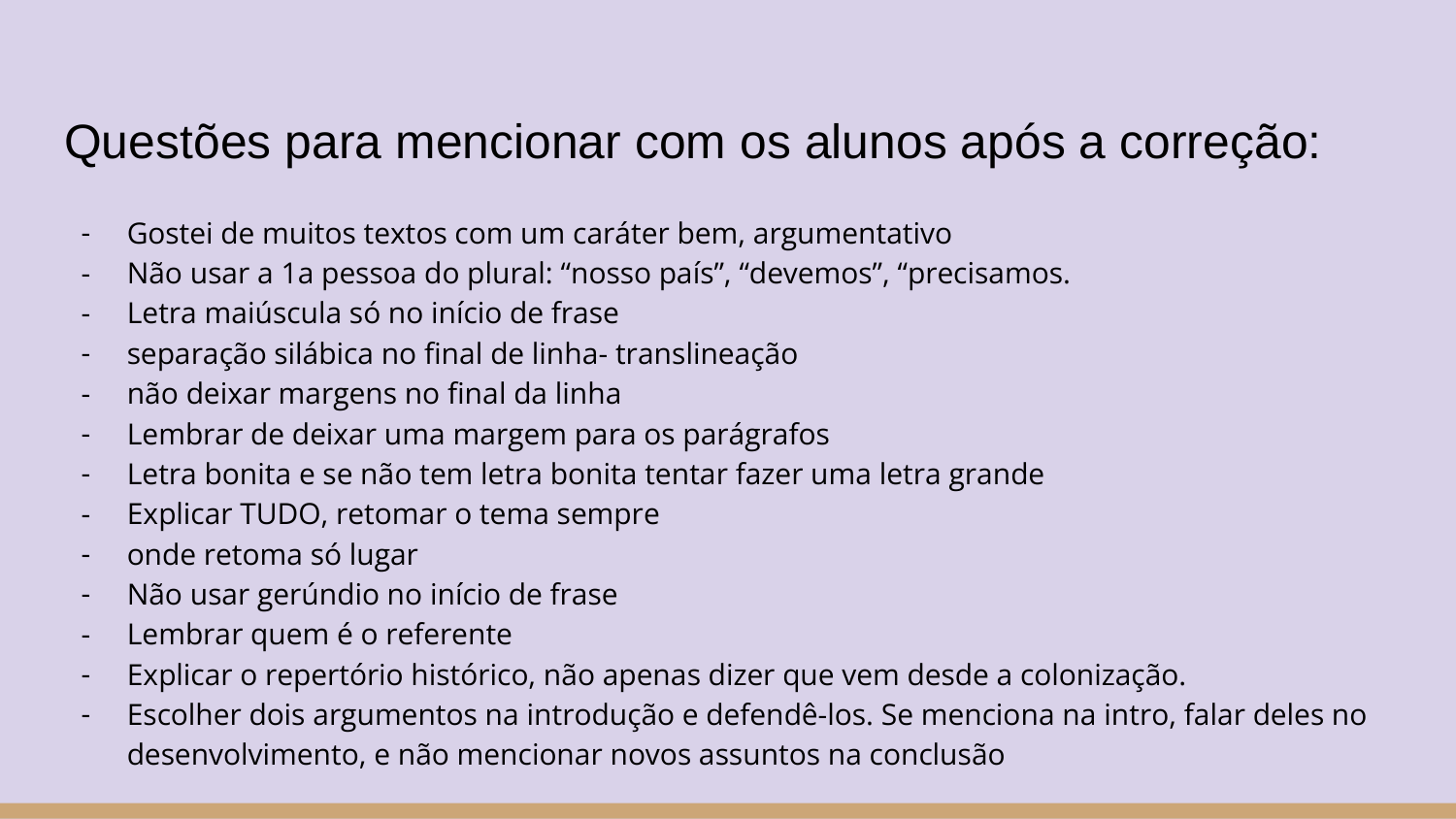

# Questões para mencionar com os alunos após a correção:
Gostei de muitos textos com um caráter bem, argumentativo
Não usar a 1a pessoa do plural: “nosso país”, “devemos”, “precisamos.
Letra maiúscula só no início de frase
separação silábica no final de linha- translineação
não deixar margens no final da linha
Lembrar de deixar uma margem para os parágrafos
Letra bonita e se não tem letra bonita tentar fazer uma letra grande
Explicar TUDO, retomar o tema sempre
onde retoma só lugar
Não usar gerúndio no início de frase
Lembrar quem é o referente
Explicar o repertório histórico, não apenas dizer que vem desde a colonização.
Escolher dois argumentos na introdução e defendê-los. Se menciona na intro, falar deles no desenvolvimento, e não mencionar novos assuntos na conclusão